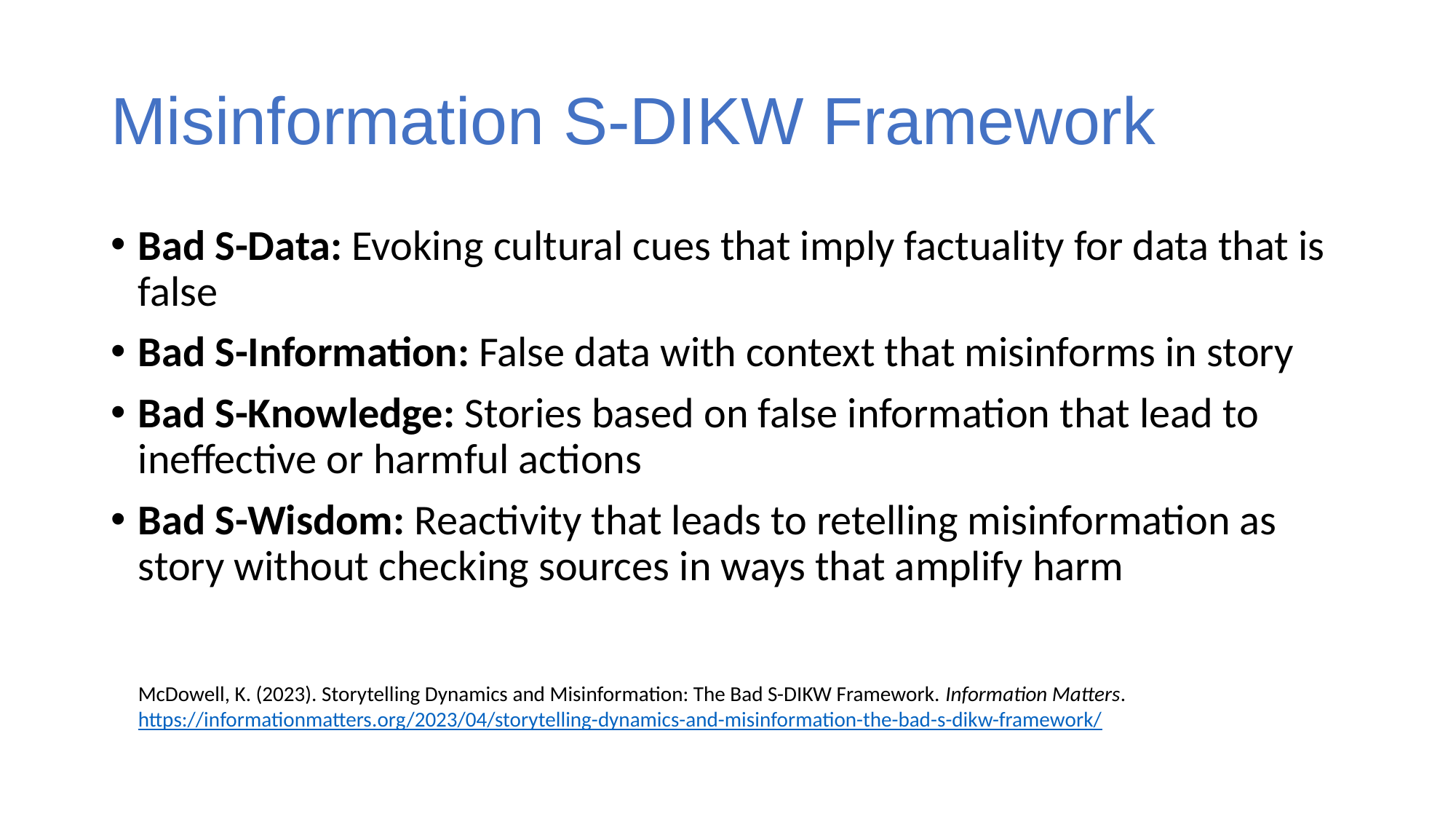

# Misinformation S-DIKW Framework
Bad S-Data: Evoking cultural cues that imply factuality for data that is false
Bad S-Information: False data with context that misinforms in story
Bad S-Knowledge: Stories based on false information that lead to ineffective or harmful actions
Bad S-Wisdom: Reactivity that leads to retelling misinformation as story without checking sources in ways that amplify harm

McDowell, K. (2023). Storytelling Dynamics and Misinformation: The Bad S-DIKW Framework. Information Matters. https://informationmatters.org/2023/04/storytelling-dynamics-and-misinformation-the-bad-s-dikw-framework/